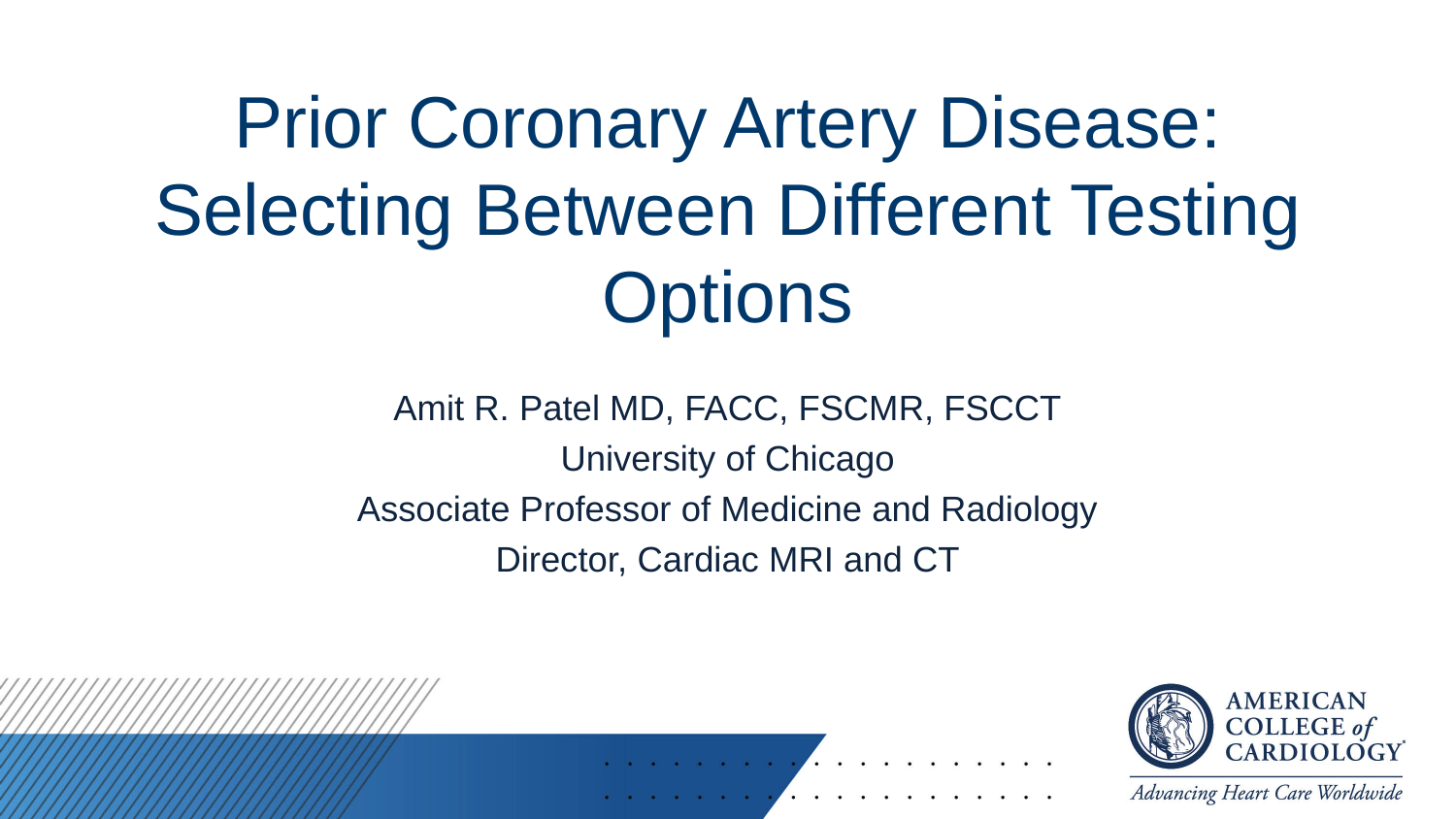

Prior Coronary Artery Disease: Selecting Between Different Testing Options
Amit R. Patel MD, FACC, FSCMR, FSCCT
University of Chicago
Associate Professor of Medicine and Radiology
Director, Cardiac MRI and CT